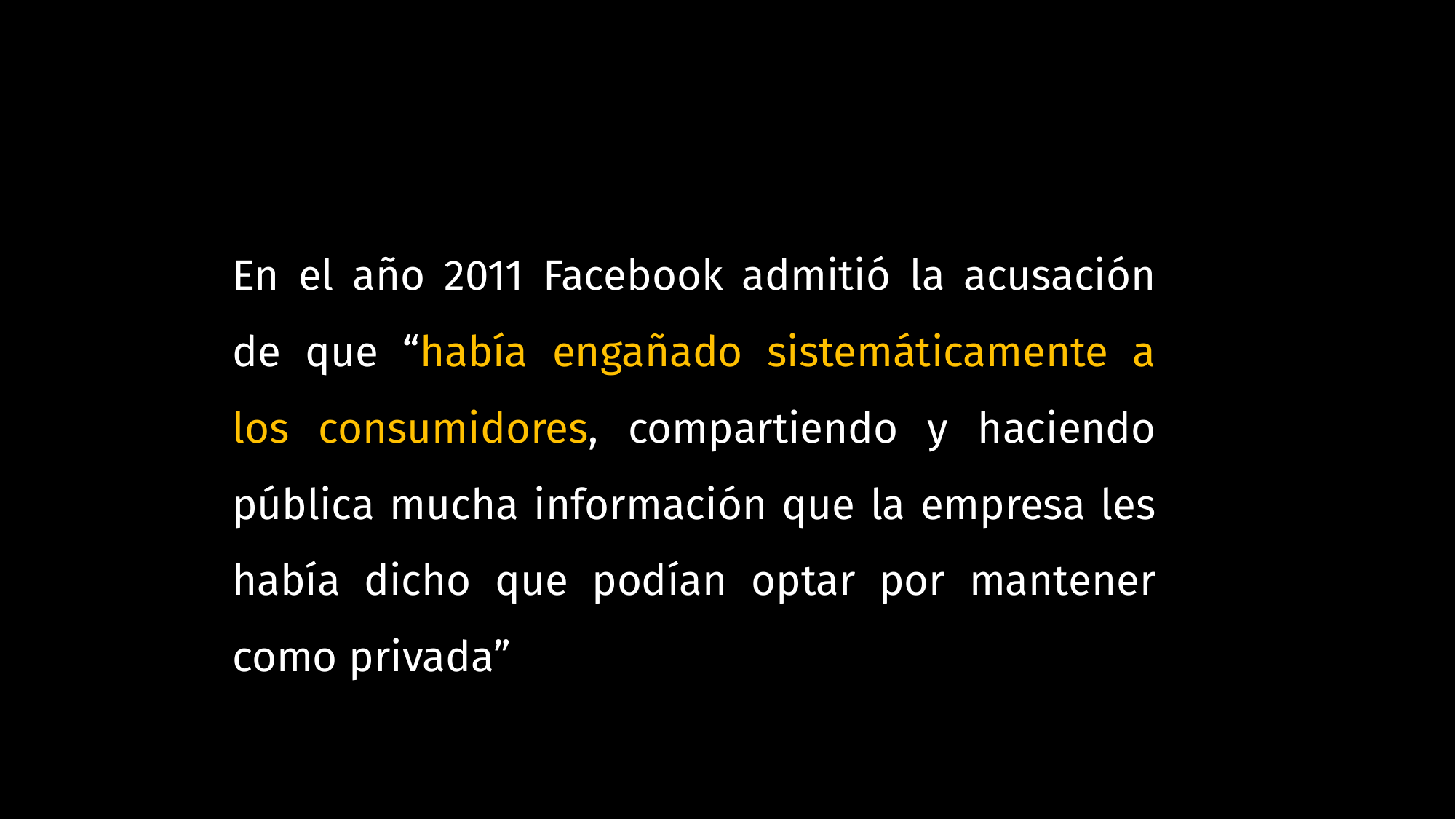

En el año 2011 Facebook admitió la acusación de que “había engañado sistemáticamente a los consumidores, compartiendo y haciendo pública mucha información que la empresa les había dicho que podían optar por mantener como privada”